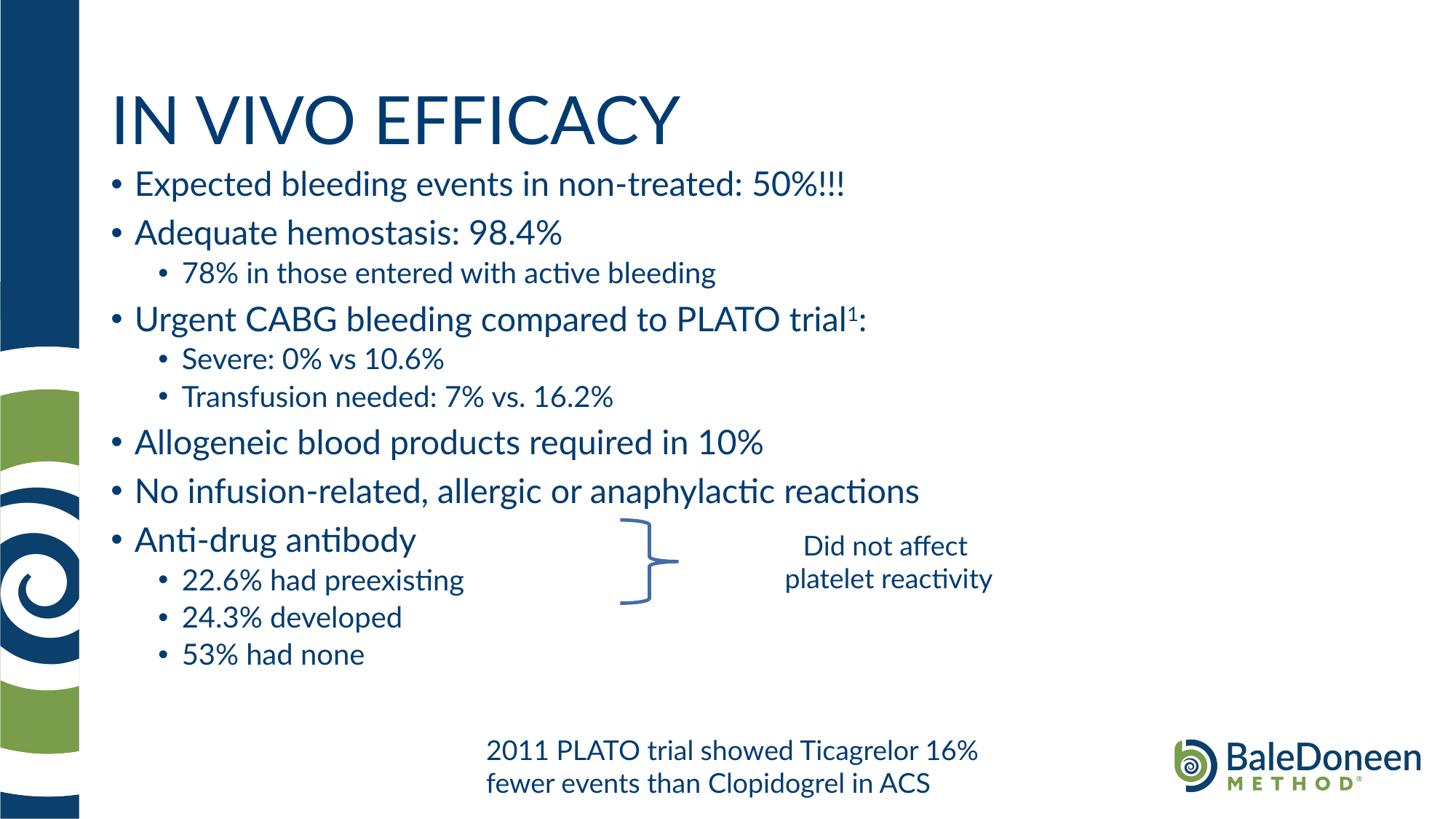

# IN VIVO EFFICACY
Expected bleeding events in non-treated: 50%!!!
Adequate hemostasis: 98.4%
78% in those entered with active bleeding
Urgent CABG bleeding compared to PLATO trial1:
Severe: 0% vs 10.6%
Transfusion needed: 7% vs. 16.2%
Allogeneic blood products required in 10%
No infusion-related, allergic or anaphylactic reactions
Anti-drug antibody
22.6% had preexisting
24.3% developed
53% had none

Did not affect
platelet reactivity
2011 PLATO trial showed Ticagrelor 16% fewer events than Clopidogrel in ACS